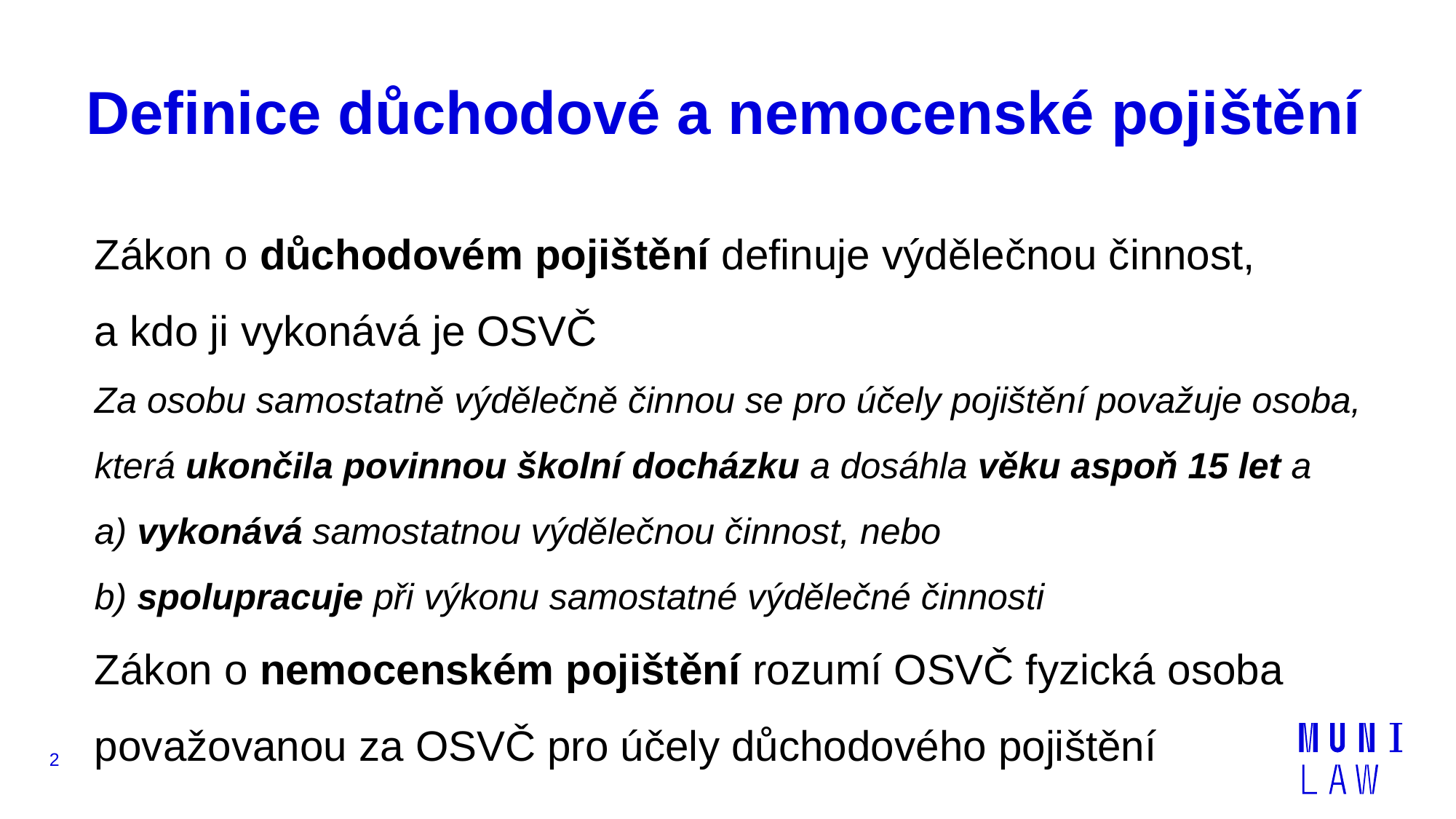

# Definice důchodové a nemocenské pojištění
Zákon o důchodovém pojištění definuje výdělečnou činnost, a kdo ji vykonává je OSVČ
Za osobu samostatně výdělečně činnou se pro účely pojištění považuje osoba, která ukončila povinnou školní docházku a dosáhla věku aspoň 15 let a
a) vykonává samostatnou výdělečnou činnost, nebo
b) spolupracuje při výkonu samostatné výdělečné činnosti
Zákon o nemocenském pojištění rozumí OSVČ fyzická osoba považovanou za OSVČ pro účely důchodového pojištění
2